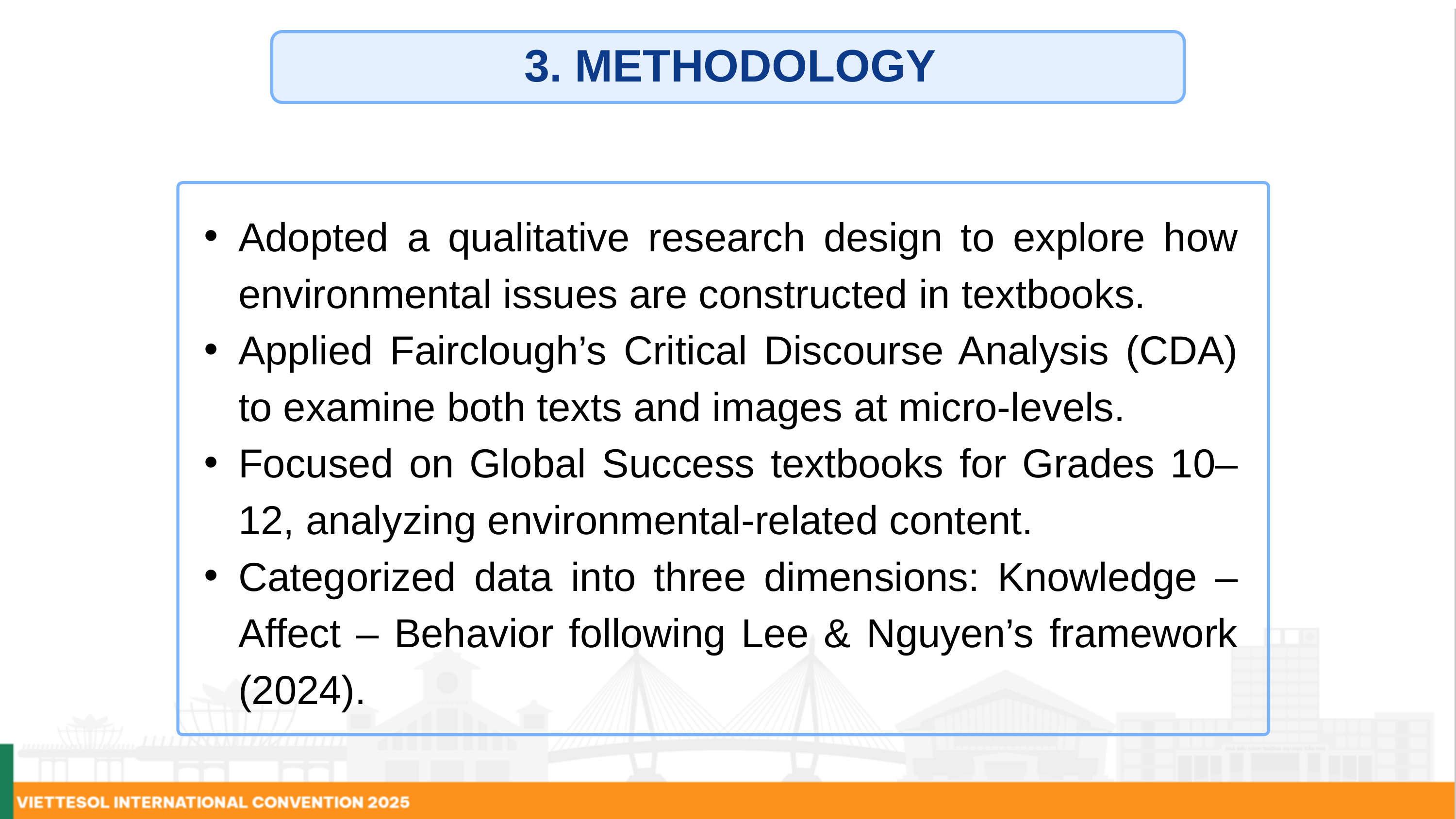

3. METHODOLOGY

Adopted a qualitative research design to explore how environmental issues are constructed in textbooks.
Applied Fairclough’s Critical Discourse Analysis (CDA) to examine both texts and images at micro-levels.
Focused on Global Success textbooks for Grades 10–12, analyzing environmental-related content.
Categorized data into three dimensions: Knowledge – Affect – Behavior following Lee & Nguyen’s framework (2024).